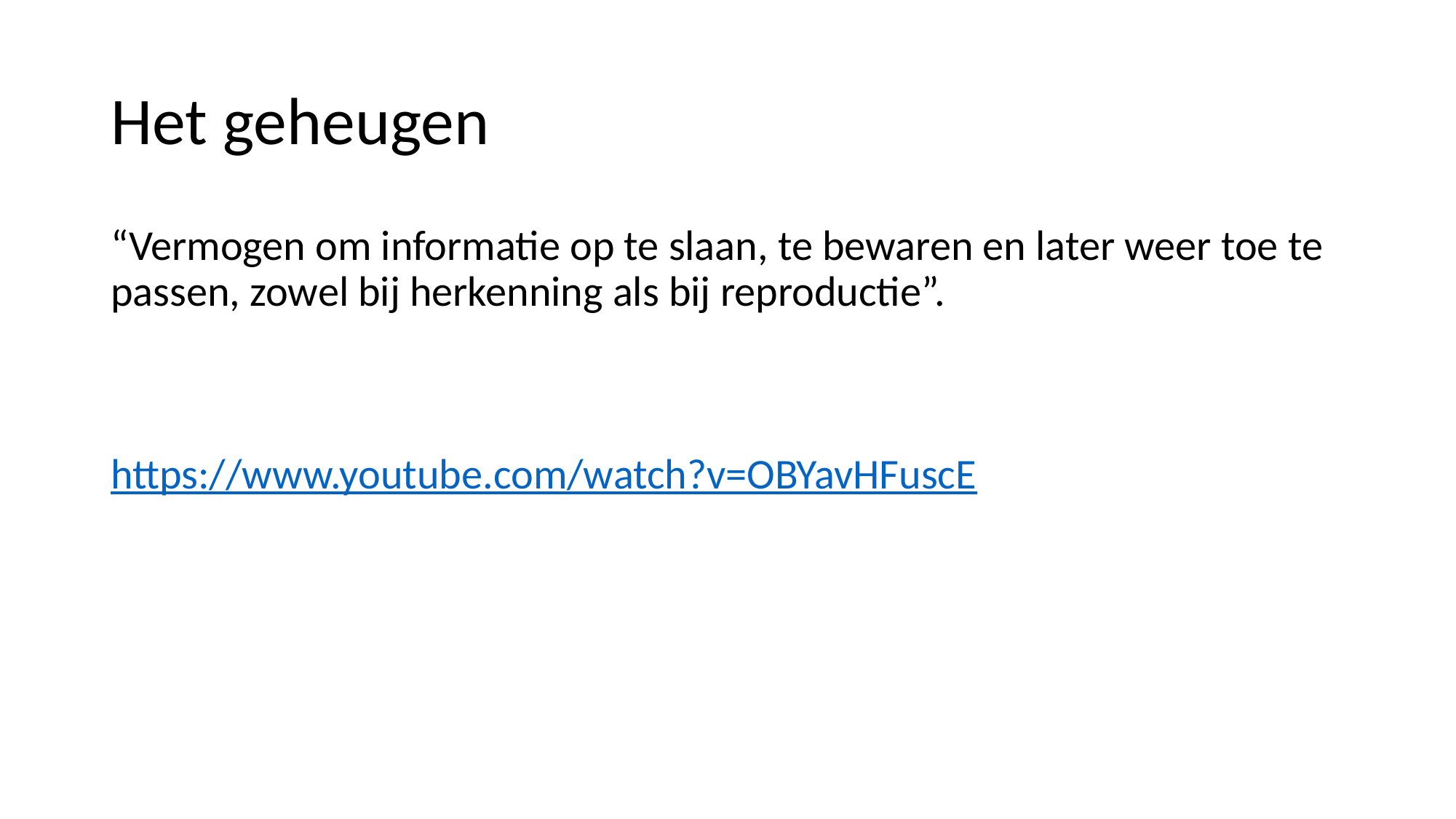

# Het geheugen
“Vermogen om informatie op te slaan, te bewaren en later weer toe te passen, zowel bij herkenning als bij reproductie”.

https://www.youtube.com/watch?v=OBYavHFuscE